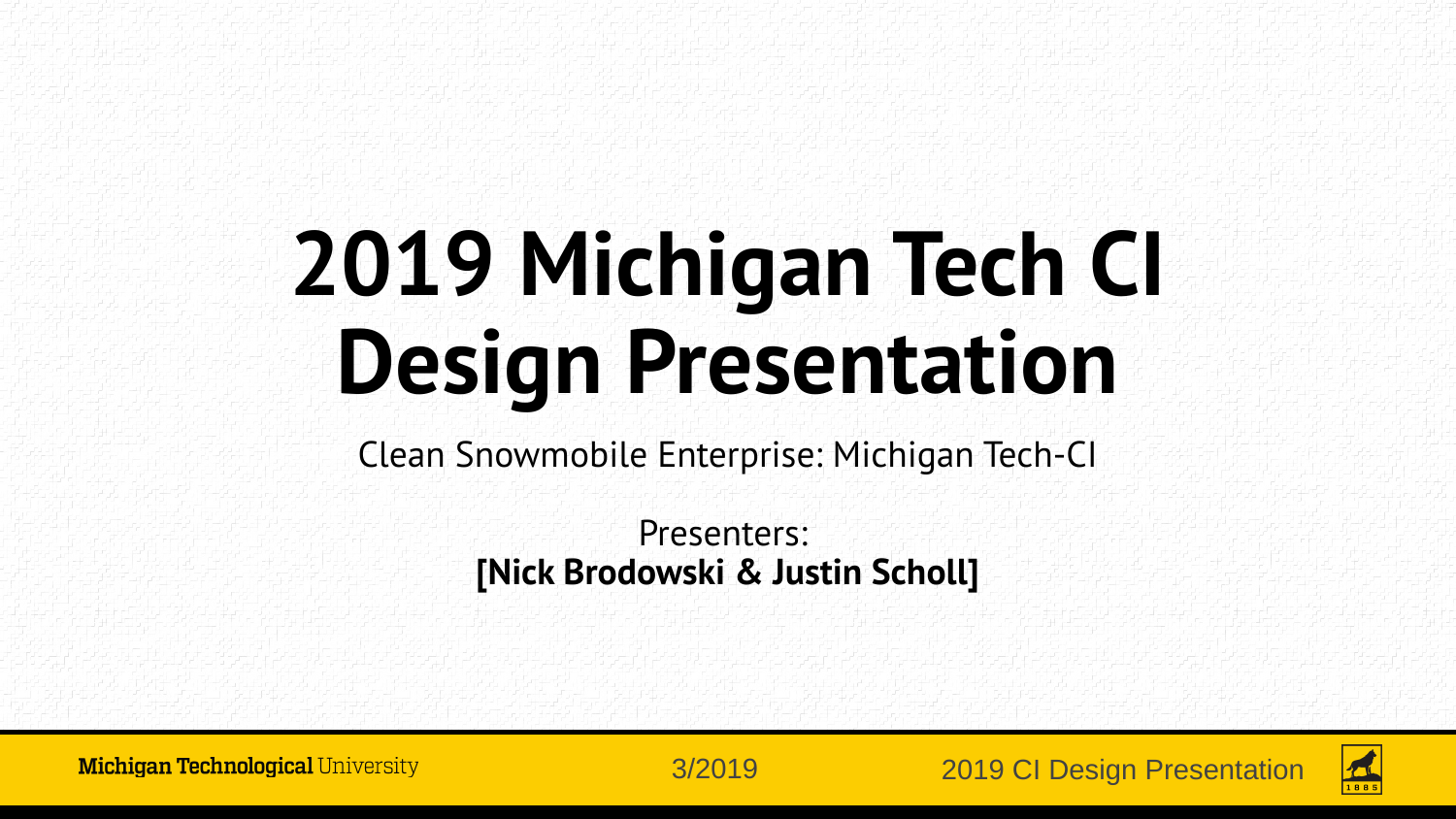

2019 Michigan Tech CI Design Presentation
Clean Snowmobile Enterprise: Michigan Tech-CI

Presenters:
[Nick Brodowski & Justin Scholl]
2019 CI Design Presentation
3/2019